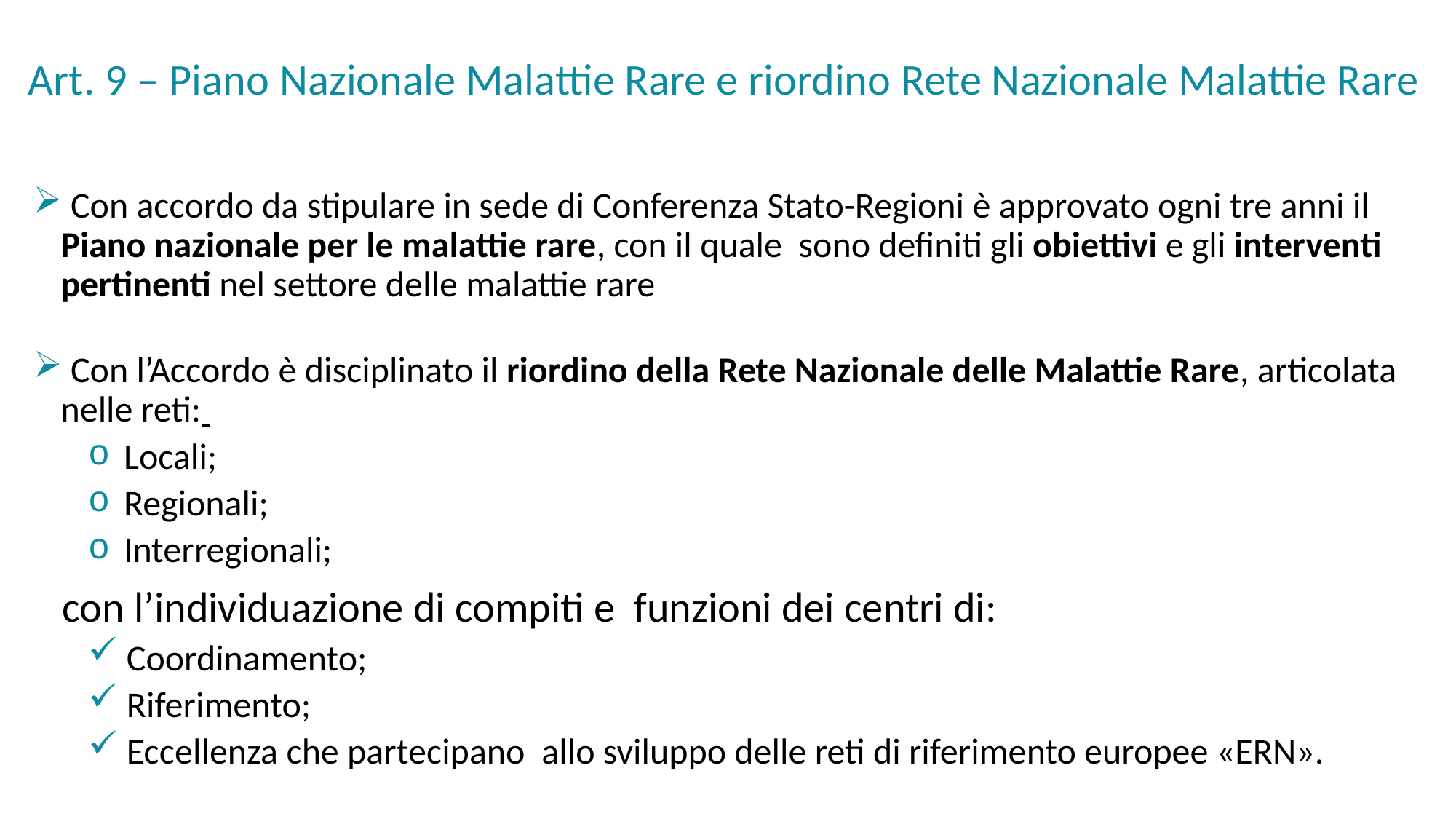

# Art. 9 – Piano Nazionale Malattie Rare e riordino Rete Nazionale Malattie Rare
 Con accordo da stipulare in sede di Conferenza Stato-Regioni è approvato ogni tre anni il Piano nazionale per le malattie rare, con il quale  sono definiti gli obiettivi e gli interventi pertinenti nel settore delle malattie rare

 Con l’Accordo è disciplinato il riordino della Rete Nazionale delle Malattie Rare, articolata  nelle reti:
 Locali;
 Regionali;
 Interregionali;
   con l’individuazione di compiti e  funzioni dei centri di:
 Coordinamento;
 Riferimento;
 Eccellenza che partecipano  allo sviluppo delle reti di riferimento europee «ERN».